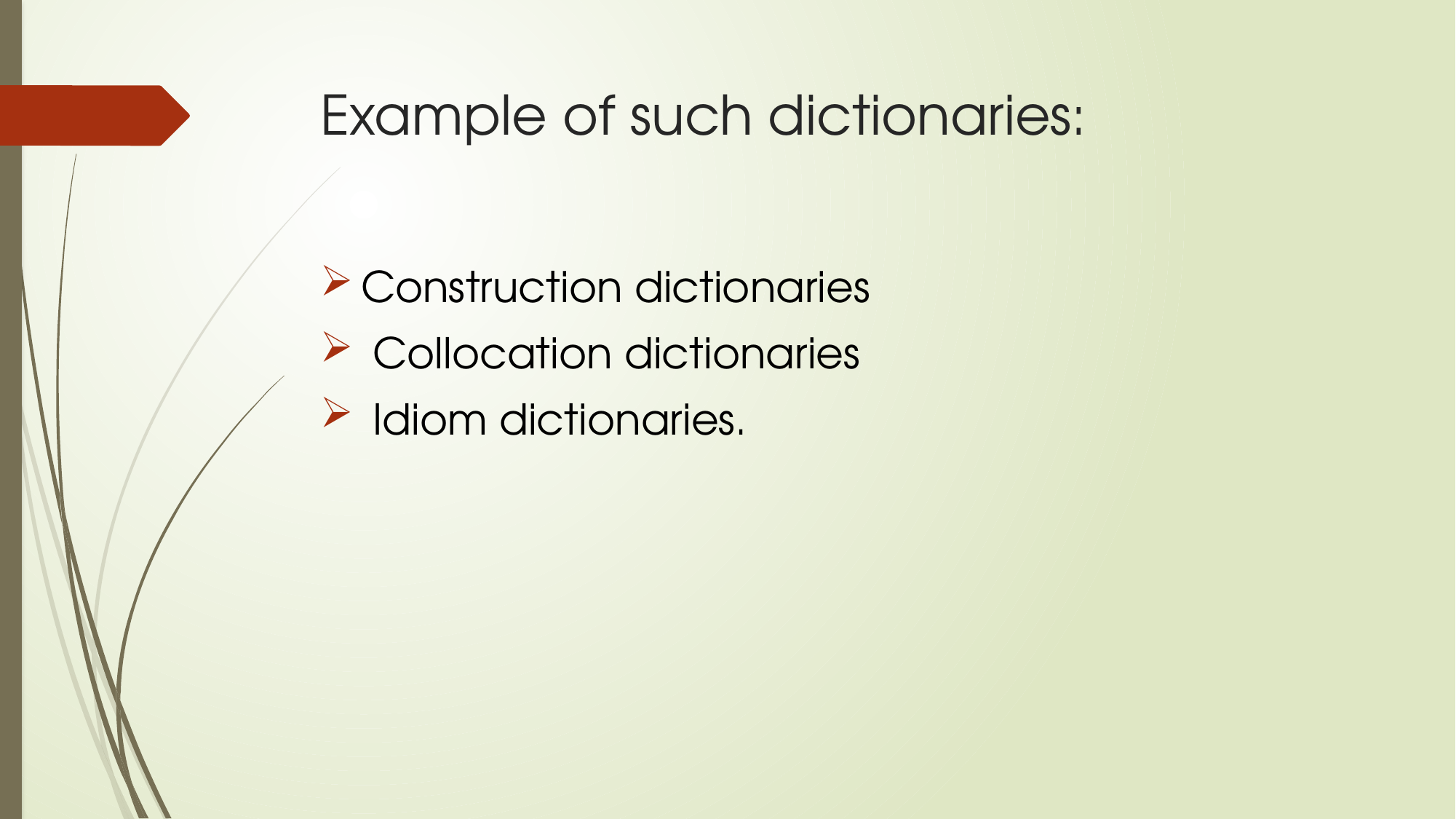

# Example of such dictionaries:
Construction dictionaries
 Collocation dictionaries
 Idiom dictionaries.